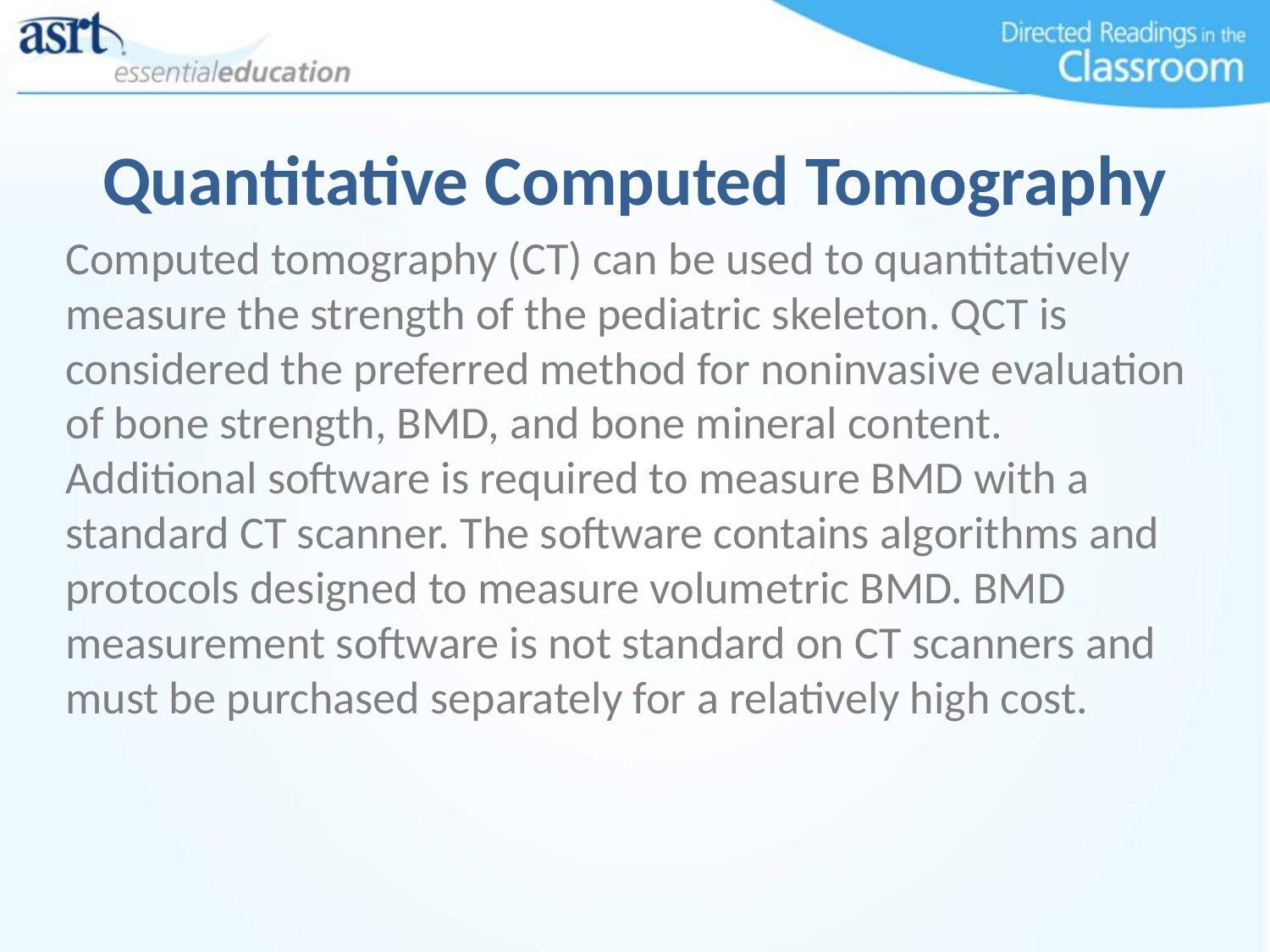

# Quantitative Computed Tomography
Computed tomography (CT) can be used to quantitatively measure the strength of the pediatric skeleton. QCT is considered the preferred method for noninvasive evaluation of bone strength, BMD, and bone mineral content. Additional software is required to measure BMD with a standard CT scanner. The software contains algorithms and protocols designed to measure volumetric BMD. BMD measurement software is not standard on CT scanners and must be purchased separately for a relatively high cost.